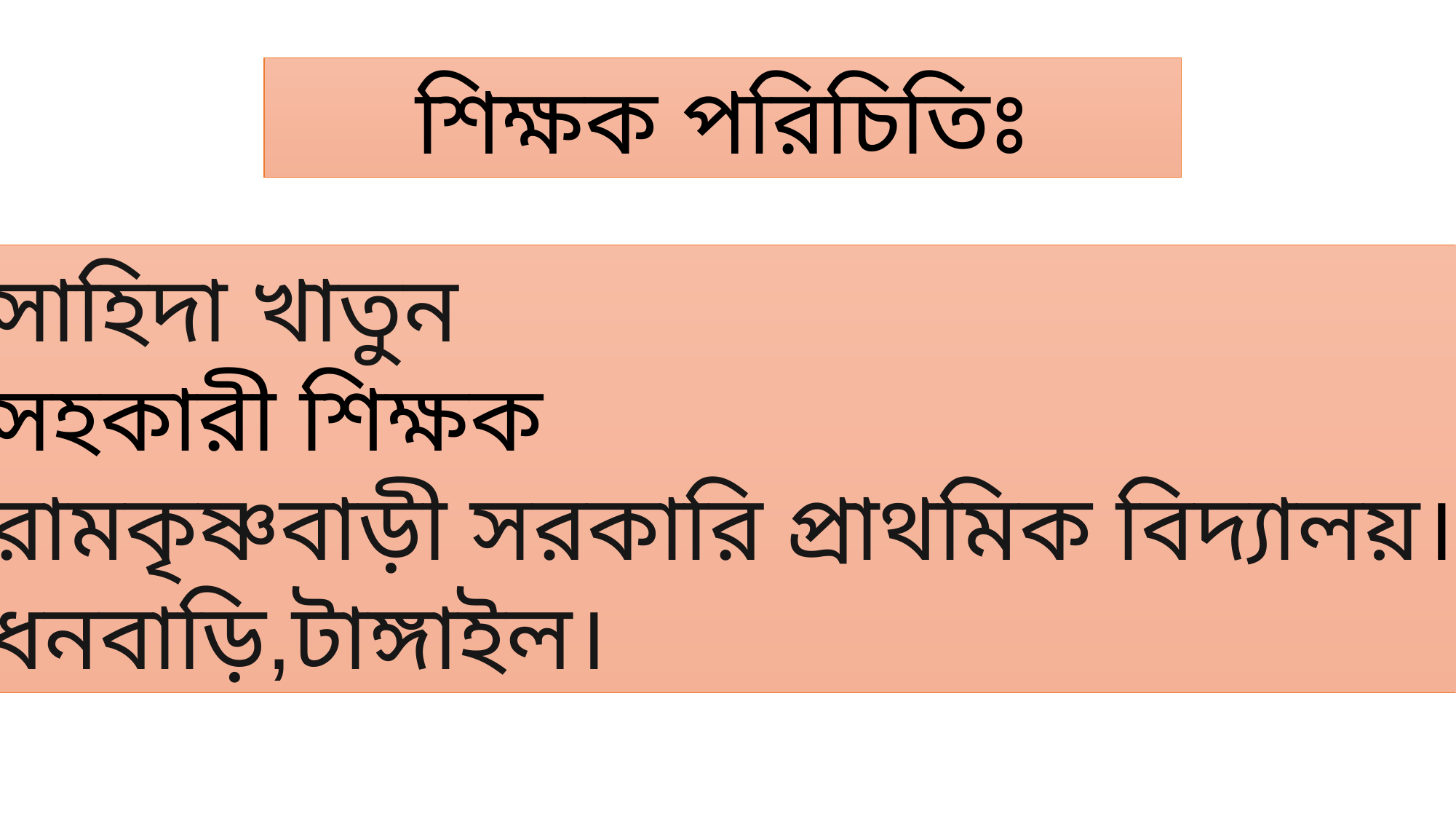

শিক্ষক পরিচিতিঃ
সাহিদা খাতুন
সহকারী শিক্ষক
রামকৃষ্ণবাড়ী সরকারি প্রাথমিক বিদ্যালয়।
ধনবাড়ি,টাঙ্গাইল।